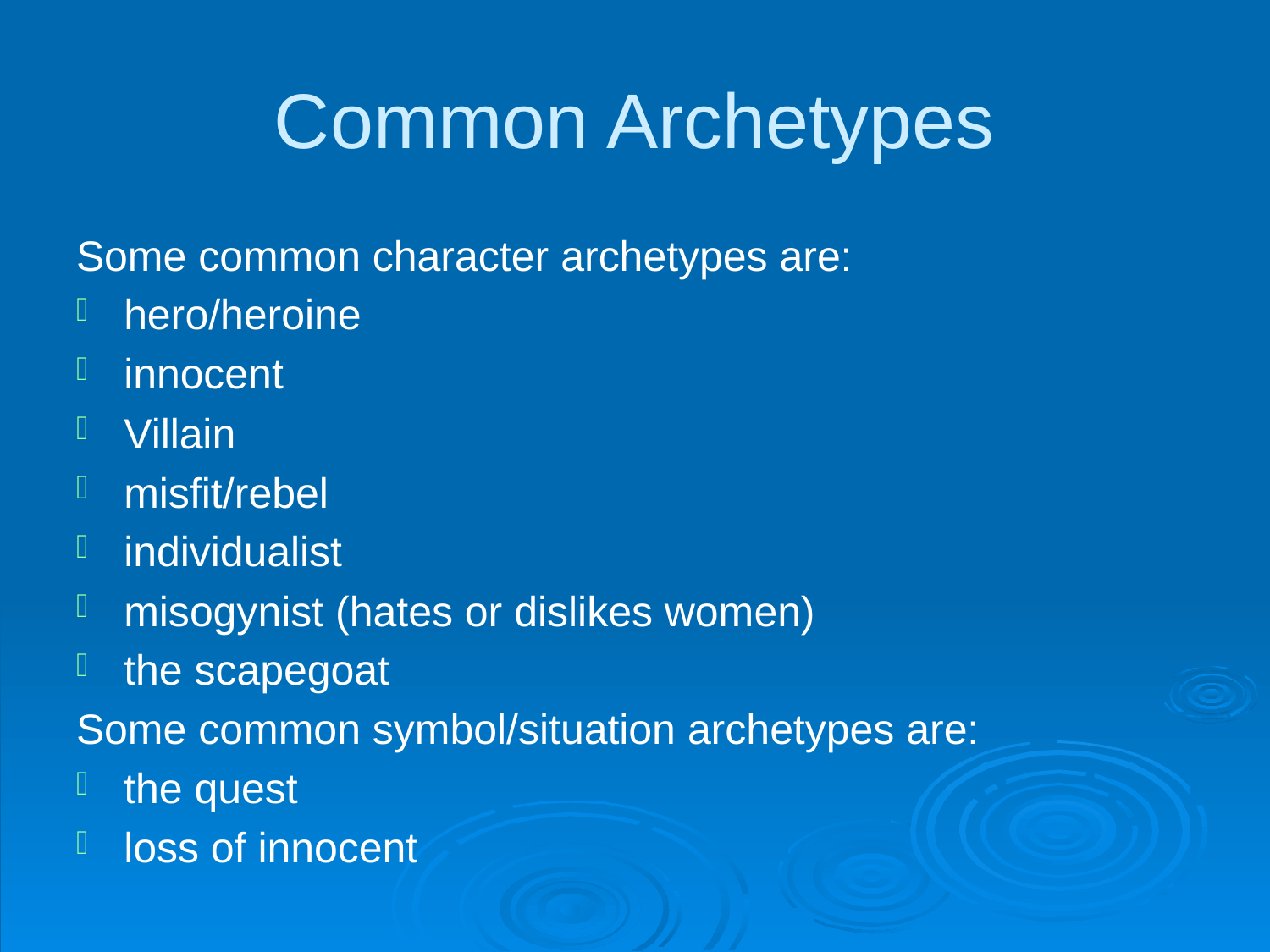

# Common Archetypes
Some common character archetypes are:
hero/heroine
innocent
Villain
misfit/rebel
individualist
misogynist (hates or dislikes women)
the scapegoat
Some common symbol/situation archetypes are:
the quest
loss of innocent